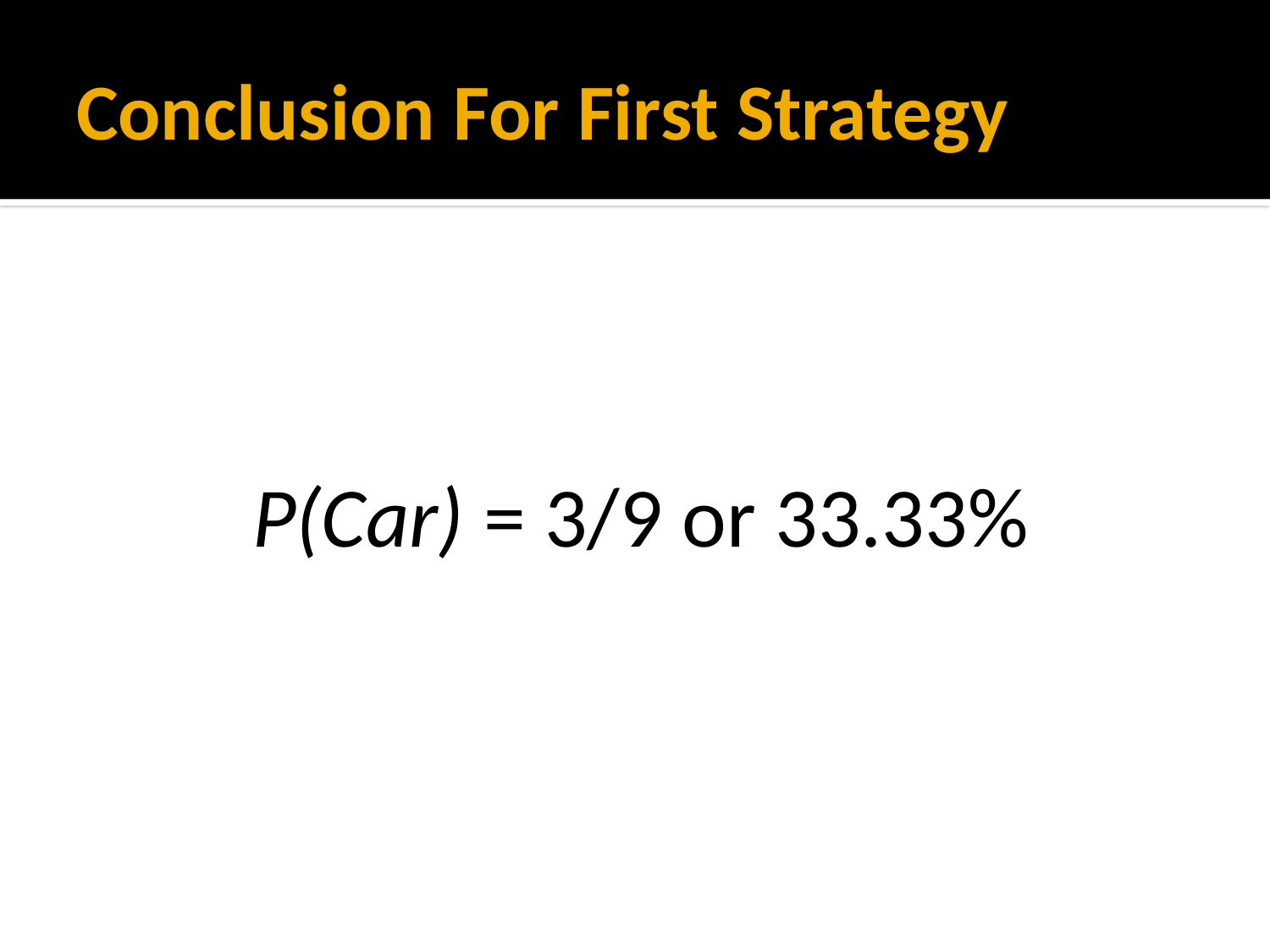

# Conclusion For First Strategy

P(Car) = 3/9 or 33.33%